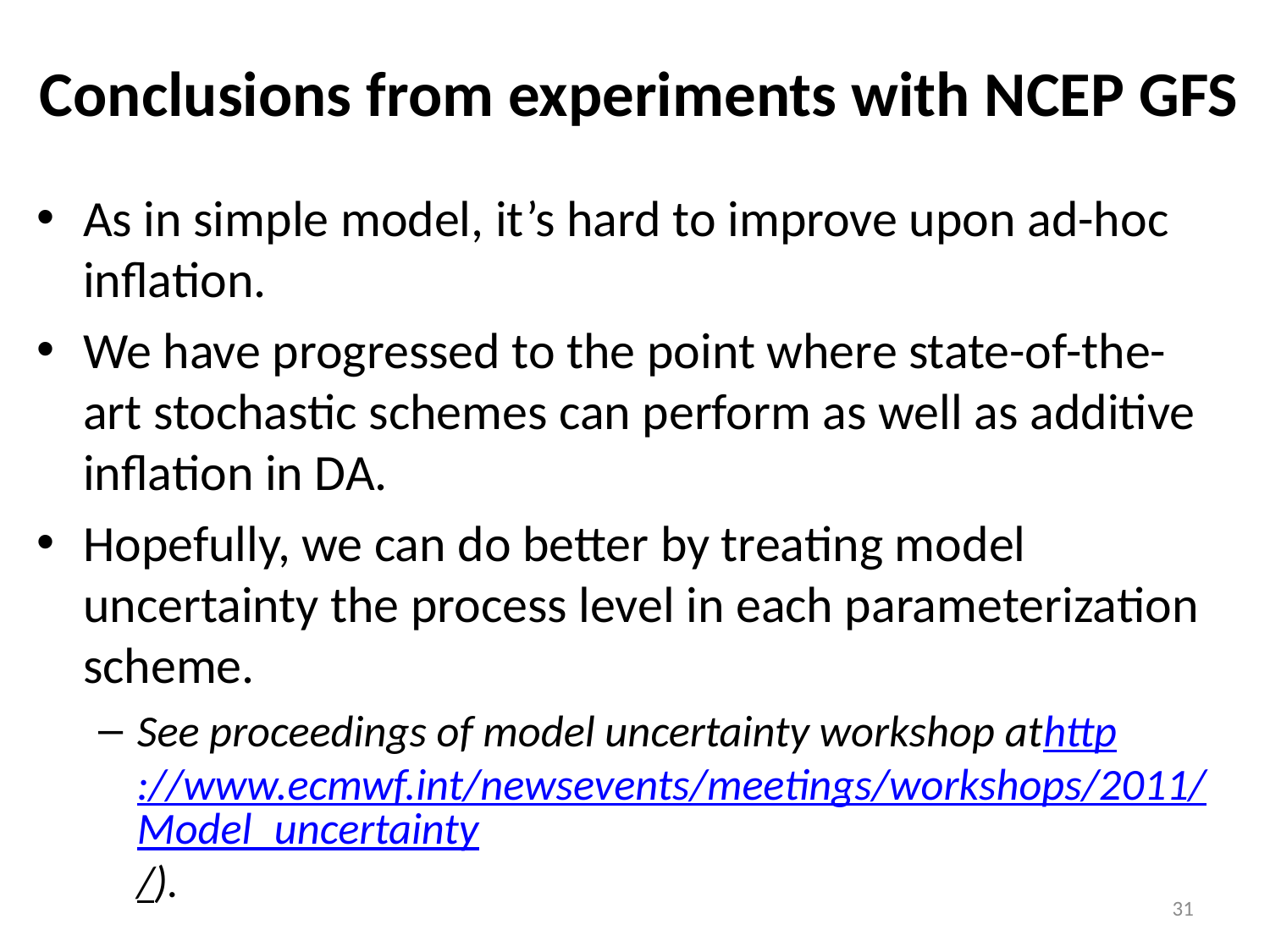

# Conclusions from experiments with NCEP GFS
As in simple model, it’s hard to improve upon ad-hoc inflation.
We have progressed to the point where state-of-the-art stochastic schemes can perform as well as additive inflation in DA.
Hopefully, we can do better by treating model uncertainty the process level in each parameterization scheme.
See proceedings of model uncertainty workshop athttp://www.ecmwf.int/newsevents/meetings/workshops/2011/Model_uncertainty/).

31